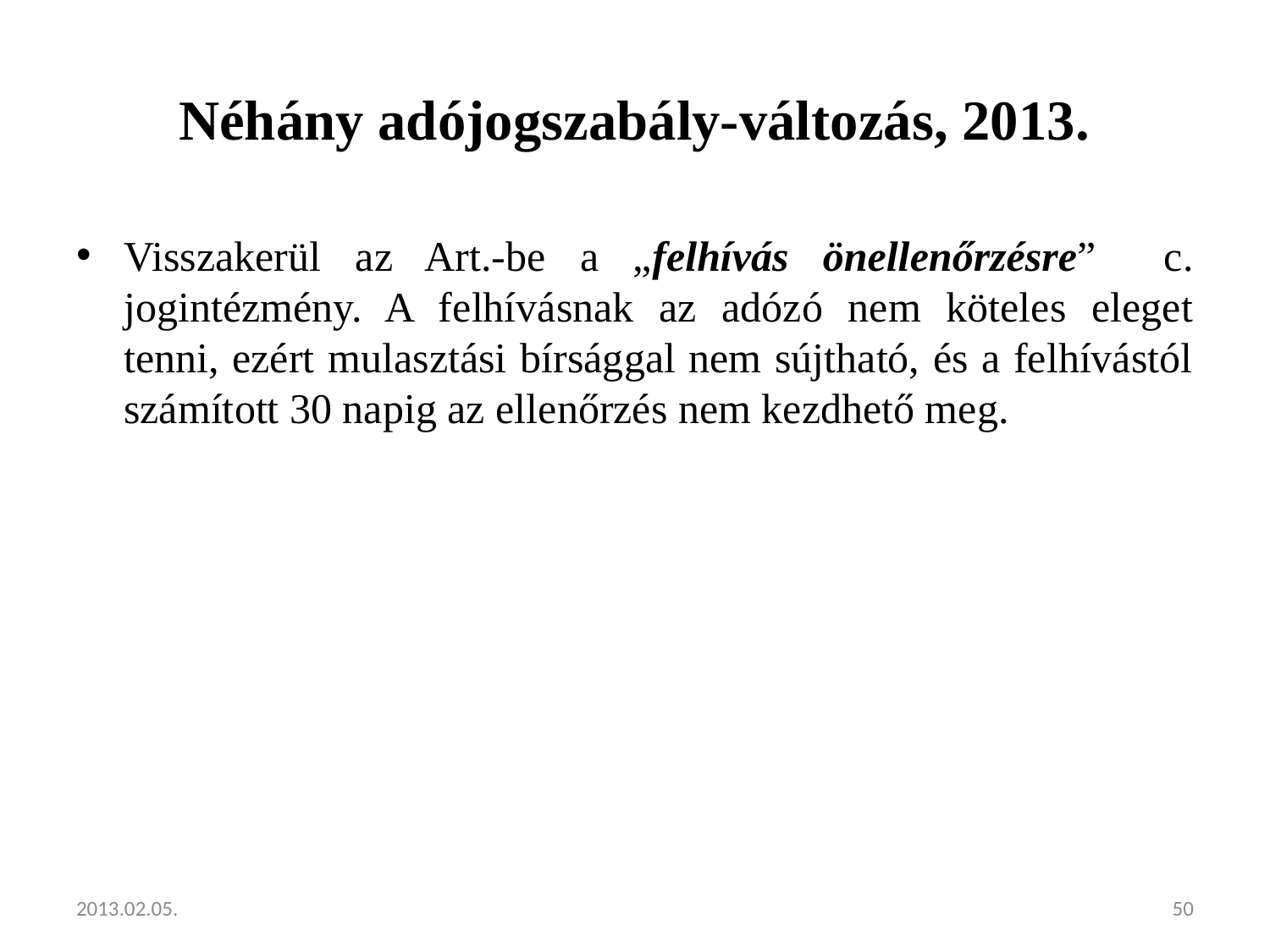

# Néhány adójogszabály-változás, 2013.
Visszakerül az Art.-be a „felhívás önellenőrzésre”  c. jogintézmény. A felhívásnak az adózó nem köteles eleget tenni, ezért mulasztási bírsággal nem sújtható, és a felhívástól számított 30 napig az ellenőrzés nem kezdhető meg.
2013.02.05.
50